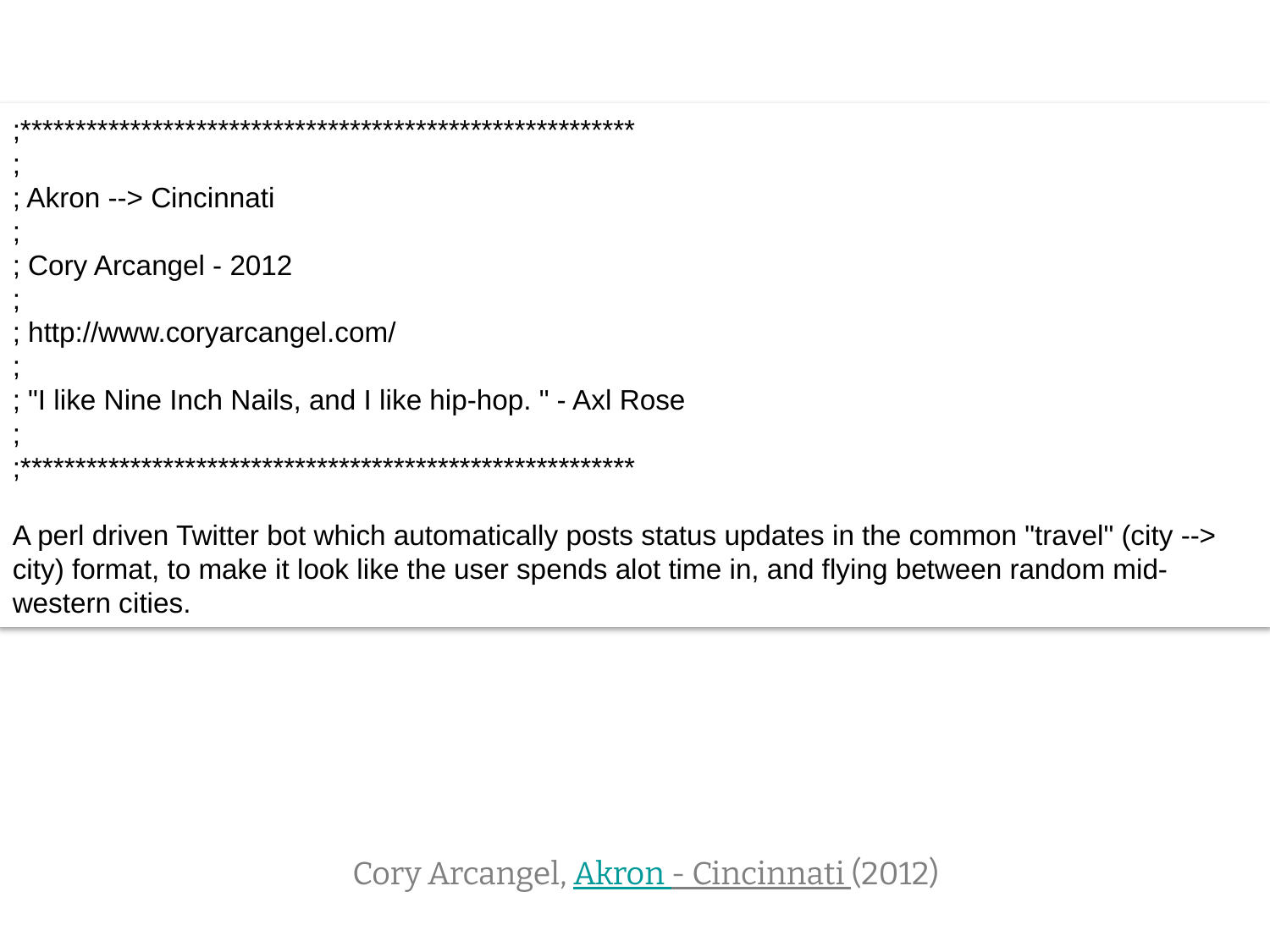

;********************************************************
;
; Akron --> Cincinnati
;
; Cory Arcangel - 2012
;
; http://www.coryarcangel.com/
;
; "I like Nine Inch Nails, and I like hip-hop. " - Axl Rose
;
;********************************************************

A perl driven Twitter bot which automatically posts status updates in the common "travel" (city --> city) format, to make it look like the user spends alot time in, and flying between random mid-western cities.
# Cory Arcangel, Akron - Cincinnati (2012)